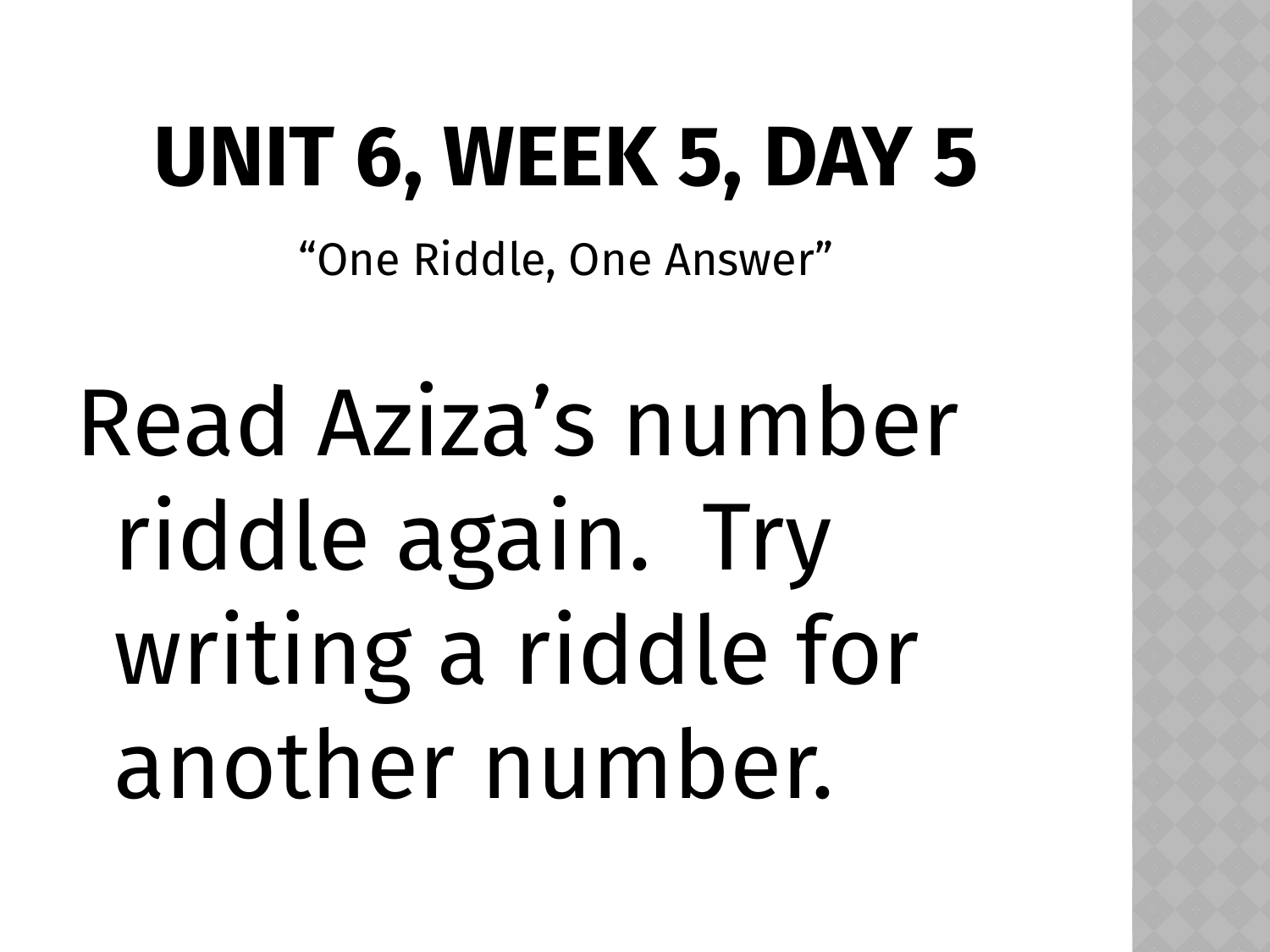

# Unit 6, Week 5, Day 5
“One Riddle, One Answer”

Read Aziza’s number riddle again.  Try writing a riddle for another number.